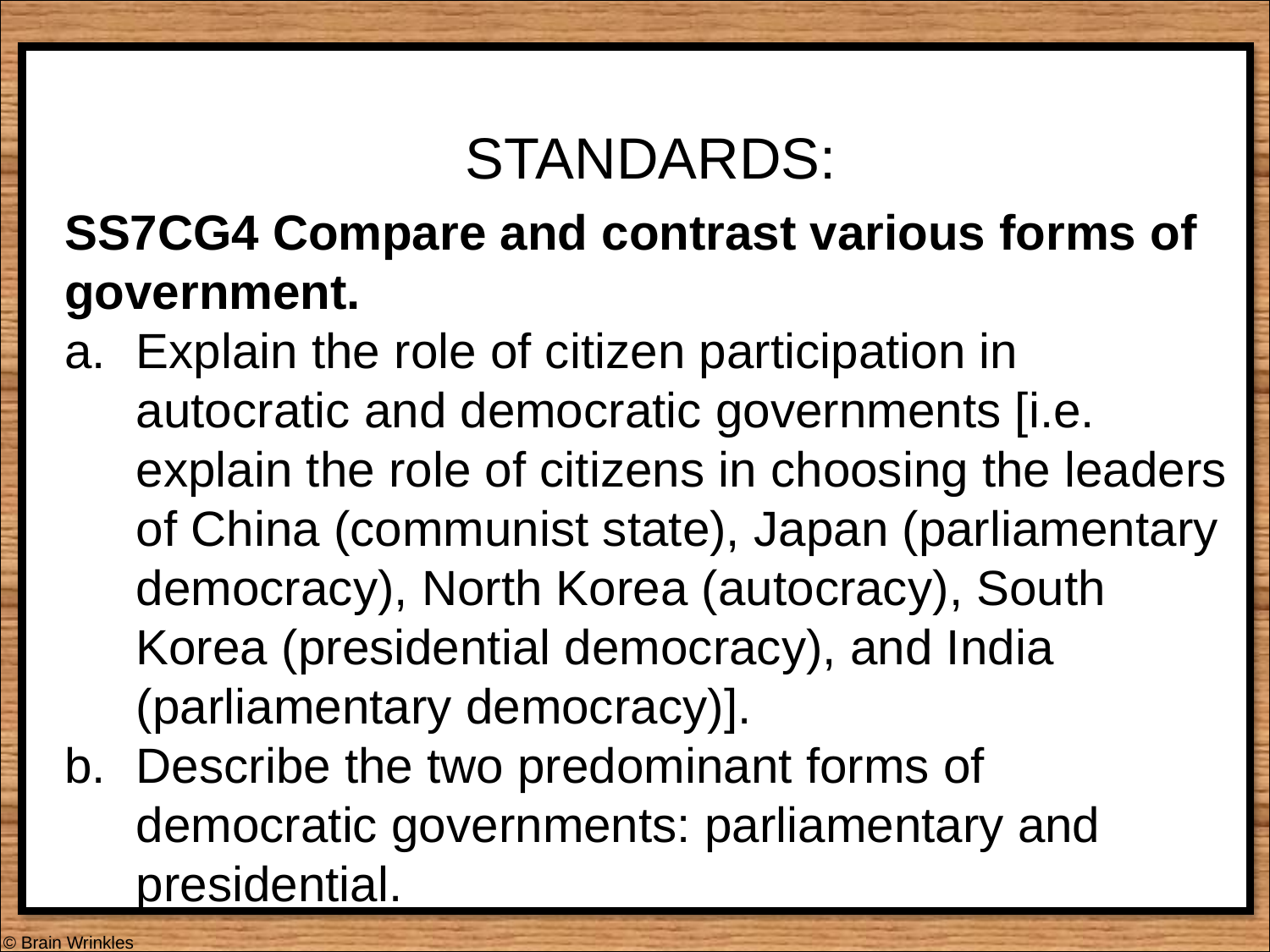

STANDARDS:
SS7CG4 Compare and contrast various forms of government.
Explain the role of citizen participation in autocratic and democratic governments [i.e. explain the role of citizens in choosing the leaders of China (communist state), Japan (parliamentary democracy), North Korea (autocracy), South Korea (presidential democracy), and India (parliamentary democracy)].
Describe the two predominant forms of democratic governments: parliamentary and presidential.

© Brain Wrinkles